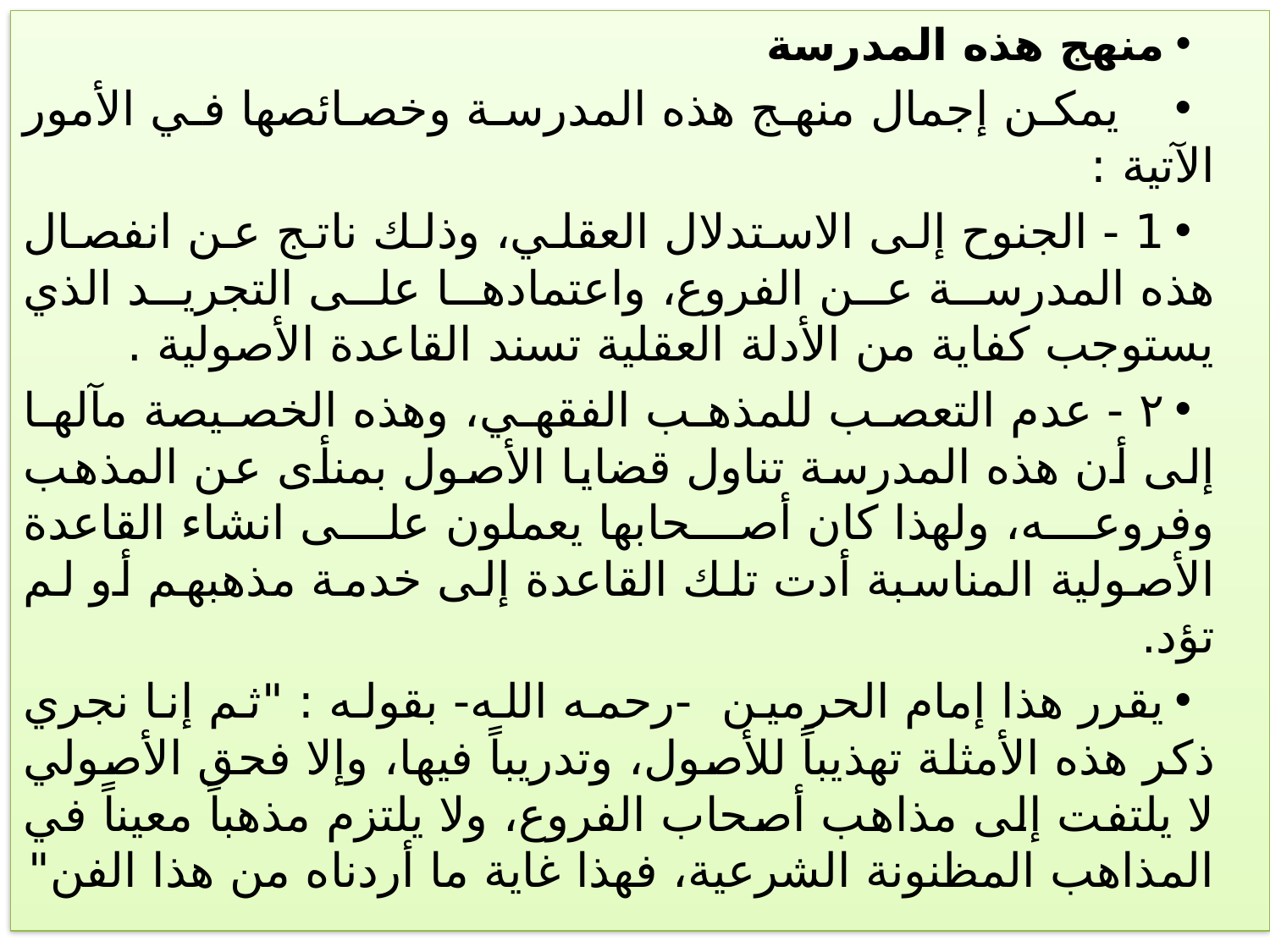

منهج هذه المدرسة
   يمكن إجمال منهج هذه المدرسة وخصائصها في الأمور الآتية :
1 - الجنوح إلى الاستدلال العقلي، وذلك ناتج عن انفصال هذه المدرسة عن الفروع، واعتمادها على التجريد الذي يستوجب كفاية من الأدلة العقلية تسند القاعدة الأصولية .
٢ - عدم التعصب للمذهب الفقهي، وهذه الخصيصة مآلها إلى أن هذه المدرسة تناول قضايا الأصول بمنأى عن المذهب وفروعه، ولهذا كان أصحابها يعملون على انشاء القاعدة الأصولية المناسبة أدت تلك القاعدة إلى خدمة مذهبهم أو لم تؤد.
يقرر هذا إمام الحرمين  -رحمه الله- بقوله : "ثم إنا نجري ذكر هذه الأمثلة تهذيباً للأصول، وتدريباً فيها، وإلا فحق الأصولي لا يلتفت إلى مذاهب أصحاب الفروع، ولا يلتزم مذهباً معيناً في المذاهب المظنونة الشرعية، فهذا غاية ما أردناه من هذا الفن"